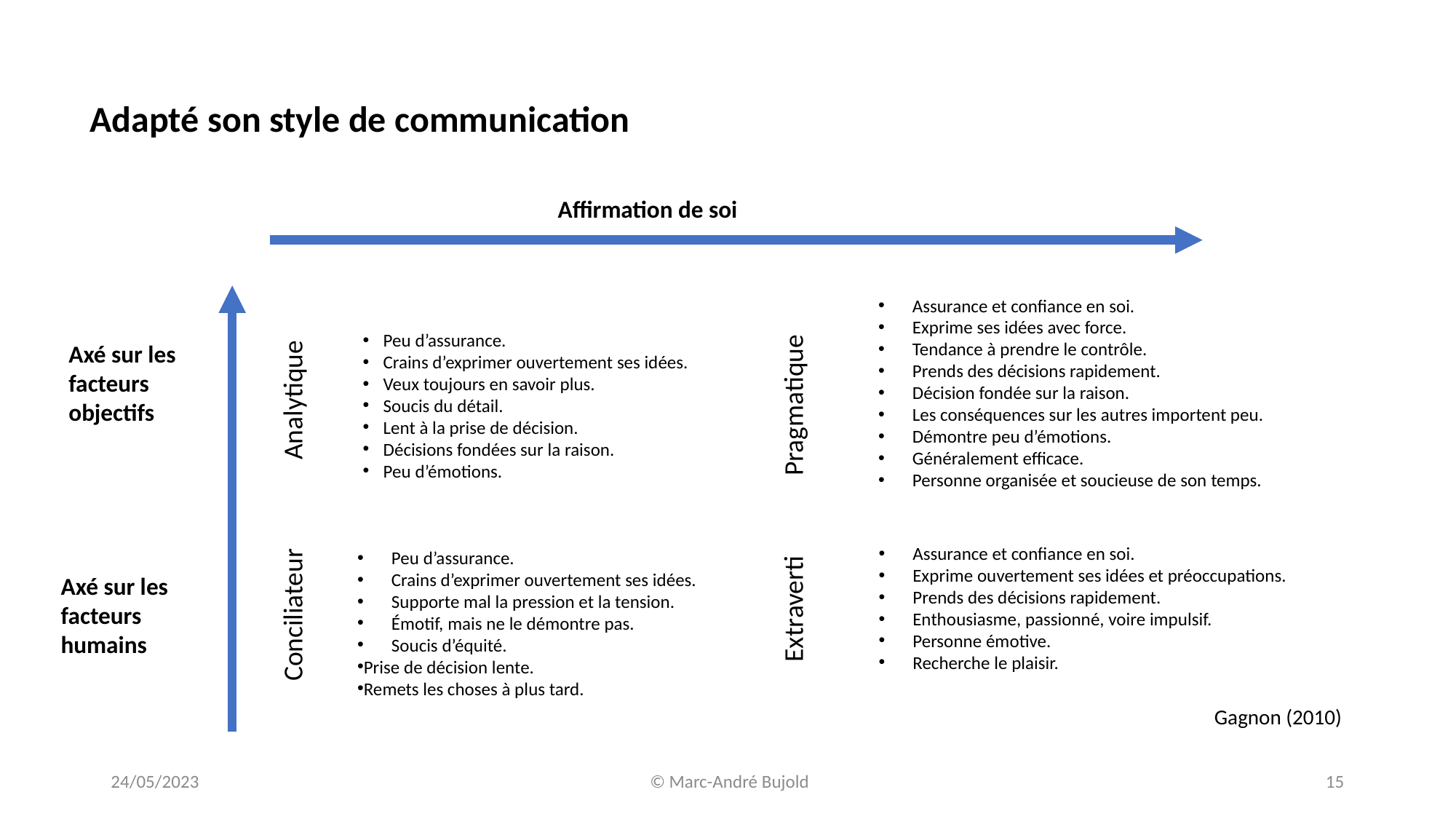

Adapté son style de communication
Affirmation de soi
Assurance et confiance en soi.
Exprime ses idées avec force.
Tendance à prendre le contrôle.
Prends des décisions rapidement.
Décision fondée sur la raison.
Les conséquences sur les autres importent peu.
Démontre peu d’émotions.
Généralement efficace.
Personne organisée et soucieuse de son temps.
Peu d’assurance.
Crains d’exprimer ouvertement ses idées.
Veux toujours en savoir plus.
Soucis du détail.
Lent à la prise de décision.
Décisions fondées sur la raison.
Peu d’émotions.
Axé sur les facteurs objectifs
Pragmatique
Analytique
Assurance et confiance en soi.
Exprime ouvertement ses idées et préoccupations.
Prends des décisions rapidement.
Enthousiasme, passionné, voire impulsif.
Personne émotive.
Recherche le plaisir.
Peu d’assurance.
Crains d’exprimer ouvertement ses idées.
Supporte mal la pression et la tension.
Émotif, mais ne le démontre pas.
Soucis d’équité.
Prise de décision lente.
Remets les choses à plus tard.
Axé sur les facteurs humains
Extraverti
Conciliateur
Gagnon (2010)
24/05/2023
 © Marc-André Bujold
15